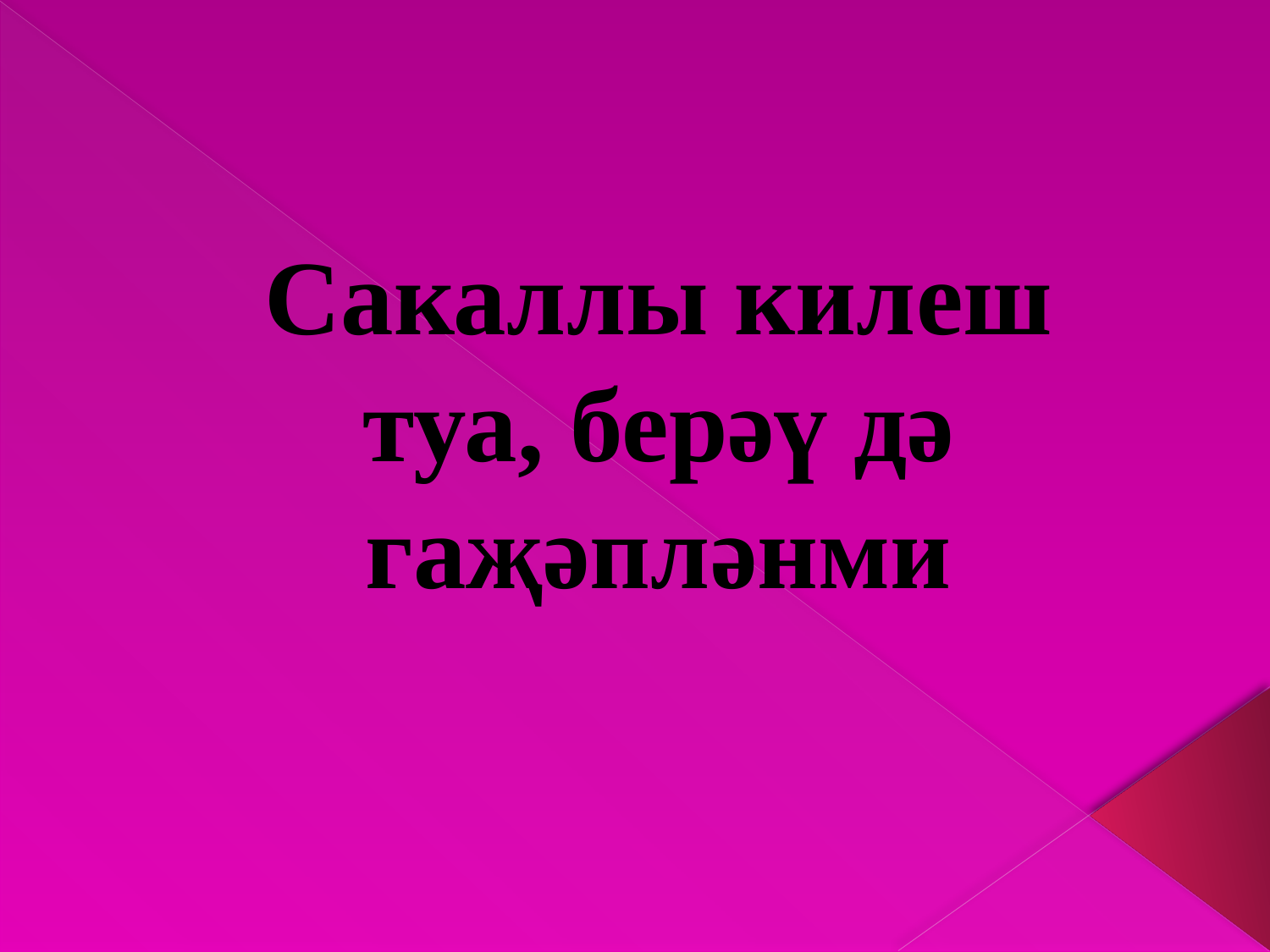

# Сакаллы килеш туа, берәү дә гаҗәпләнми